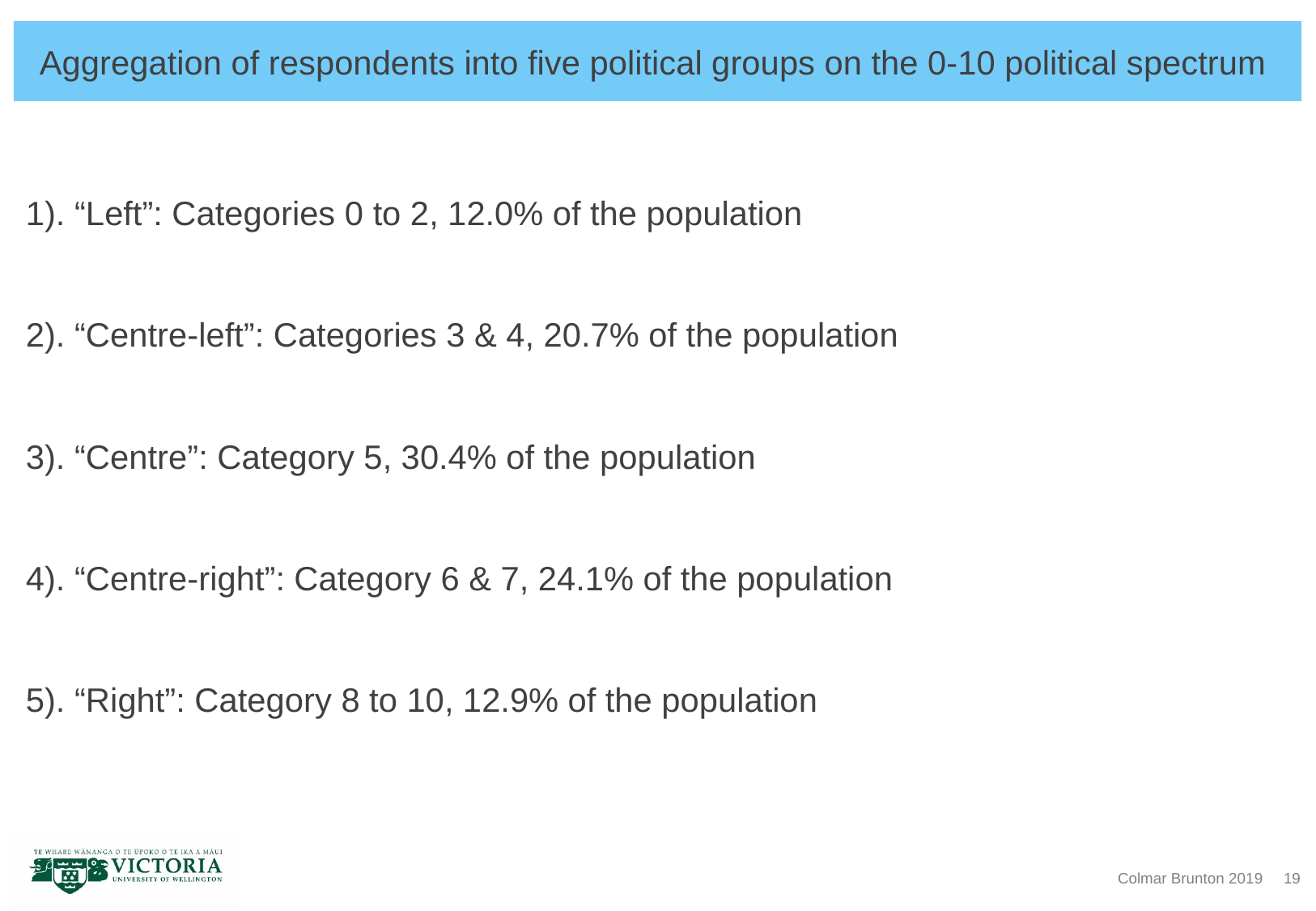

Aggregation of respondents into five political groups on the 0-10 political spectrum
# 1). “Left”: Categories 0 to 2, 12.0% of the population 2). “Centre-left”: Categories 3 & 4, 20.7% of the population 3). “Centre”: Category 5, 30.4% of the population 4). “Centre-right”: Category 6 & 7, 24.1% of the population 5). “Right”: Category 8 to 10, 12.9% of the population